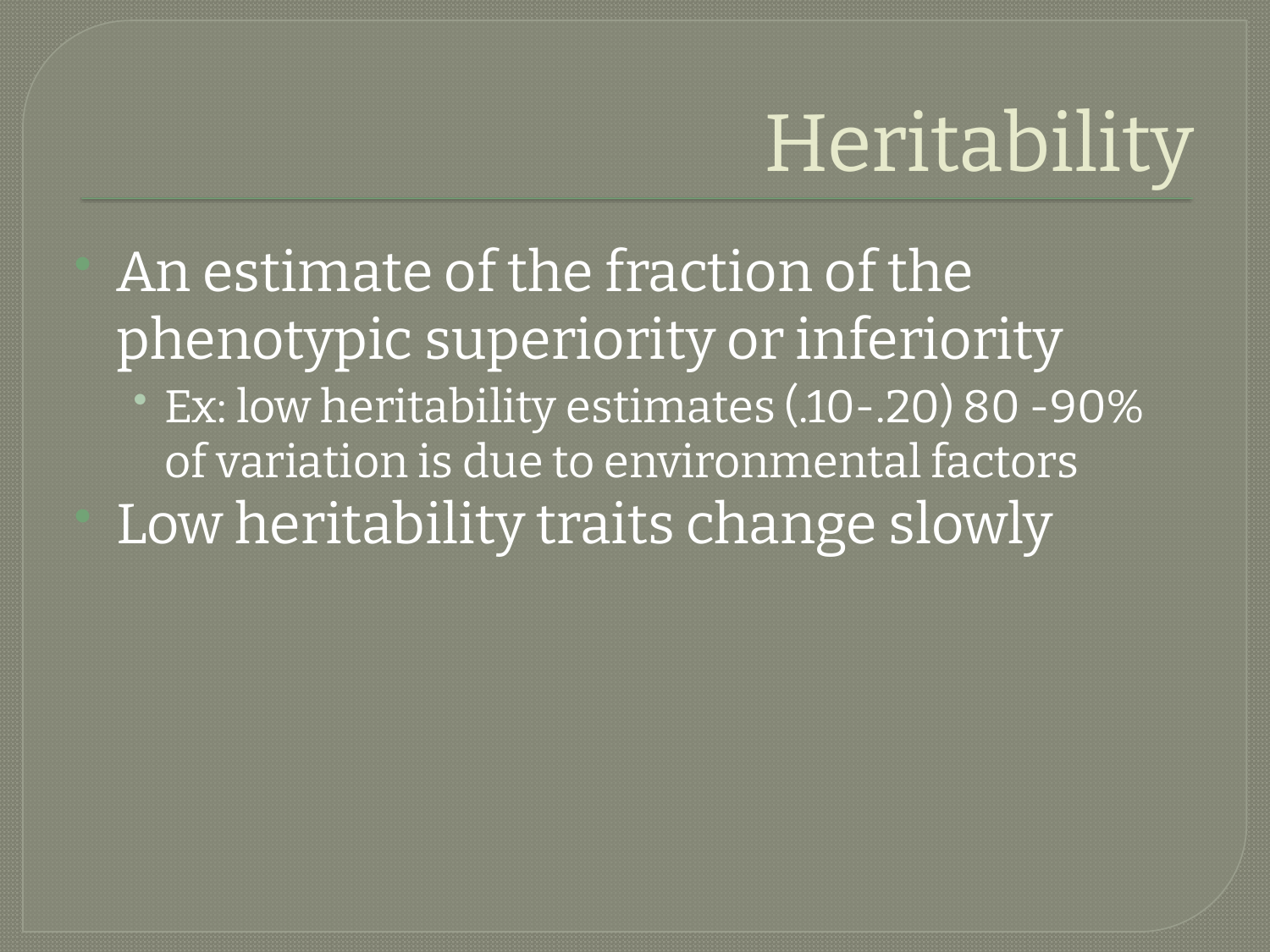

# Heritability
An estimate of the fraction of the phenotypic superiority or inferiority
Ex: low heritability estimates (.10-.20) 80 -90% of variation is due to environmental factors
Low heritability traits change slowly